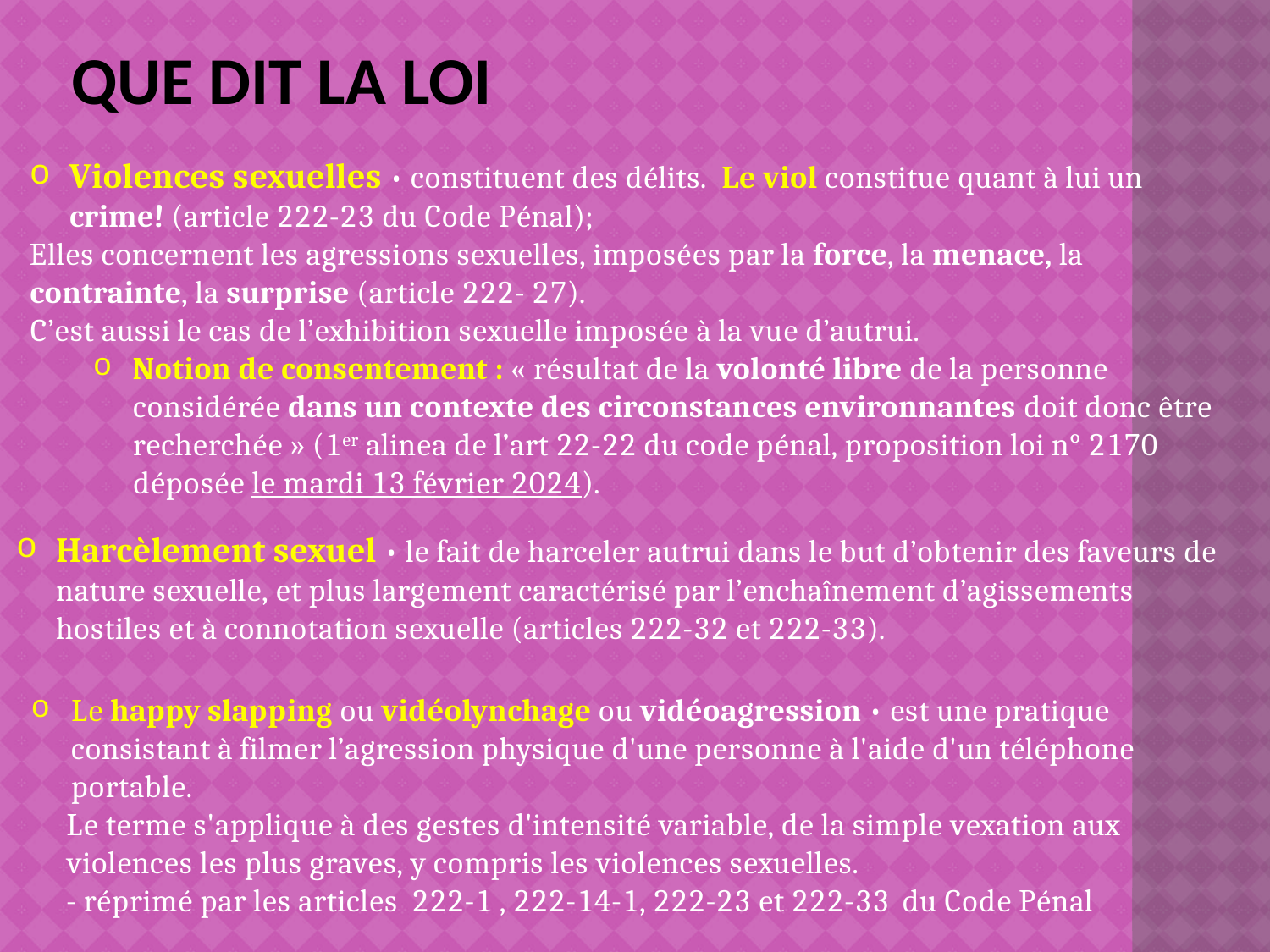

# Que dit la loi
Violences sexuelles • constituent des délits.  Le viol constitue quant à lui un crime! (article 222-23 du Code Pénal);
Elles concernent les agressions sexuelles, imposées par la force, la menace, la contrainte, la surprise (article 222- 27).
C’est aussi le cas de l’exhibition sexuelle imposée à la vue d’autrui.
Notion de consentement : « résultat de la volonté libre de la personne considérée dans un contexte des circonstances environnantes doit donc être recherchée » (1er alinea de l’art 22-22 du code pénal, proposition loi n° 2170 déposée le mardi 13 février 2024).
Harcèlement sexuel • le fait de harceler autrui dans le but d’obtenir des faveurs de nature sexuelle, et plus largement caractérisé par l’enchaînement d’agissements hostiles et à connotation sexuelle (articles 222-32 et 222-33).
Le happy slapping ou vidéolynchage ou vidéoagression • est une pratique consistant à filmer l’agression physique d'une personne à l'aide d'un téléphone portable.
     Le terme s'applique à des gestes d'intensité variable, de la simple vexation aux
     violences les plus graves, y compris les violences sexuelles.
     - réprimé par les articles  222-1 , 222-14-1, 222-23 et 222-33  du Code Pénal